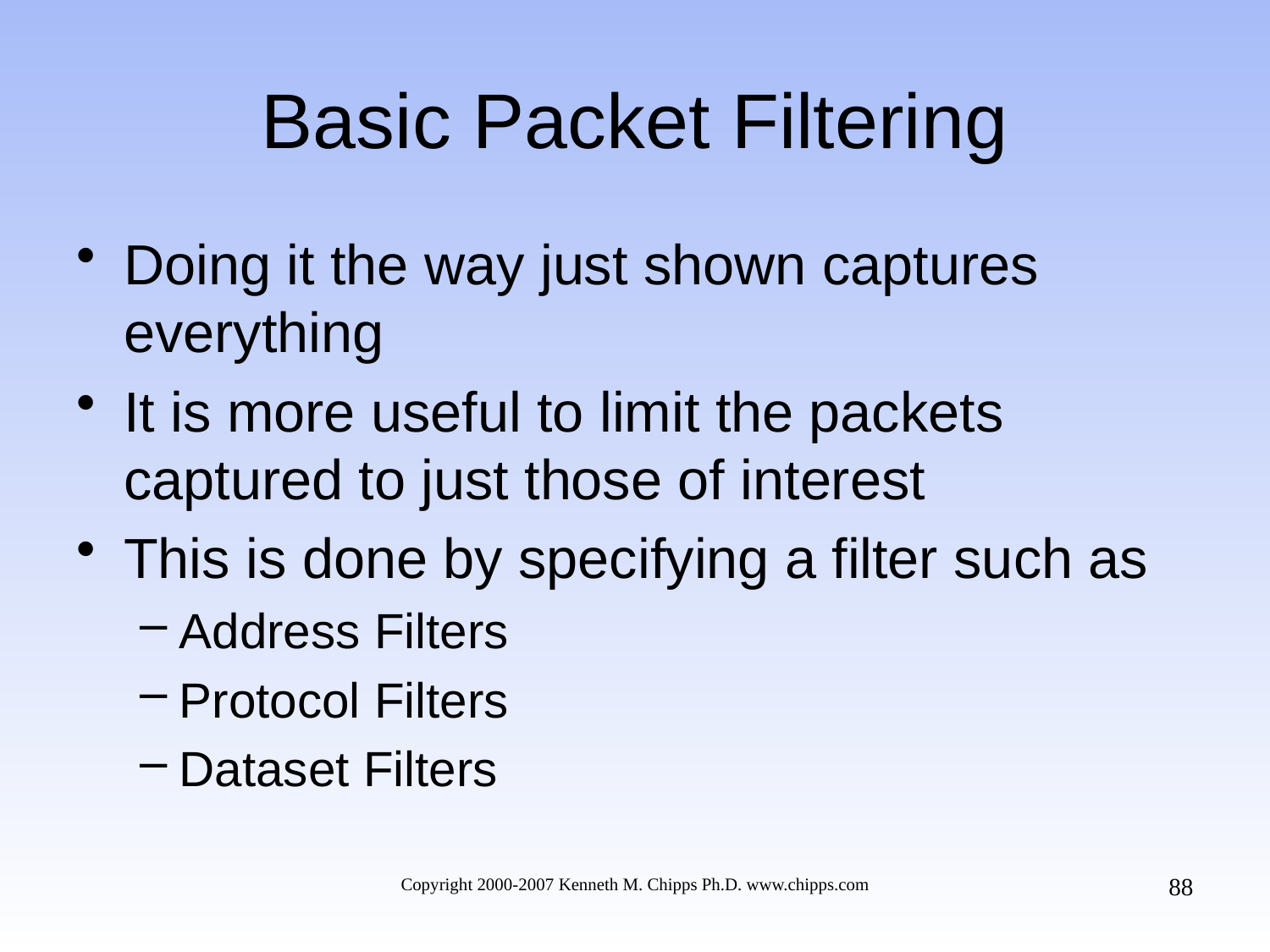

# Basic Packet Filtering
Doing it the way just shown captures everything
It is more useful to limit the packets captured to just those of interest
This is done by specifying a filter such as
Address Filters
Protocol Filters
Dataset Filters
88
Copyright 2000-2007 Kenneth M. Chipps Ph.D. www.chipps.com